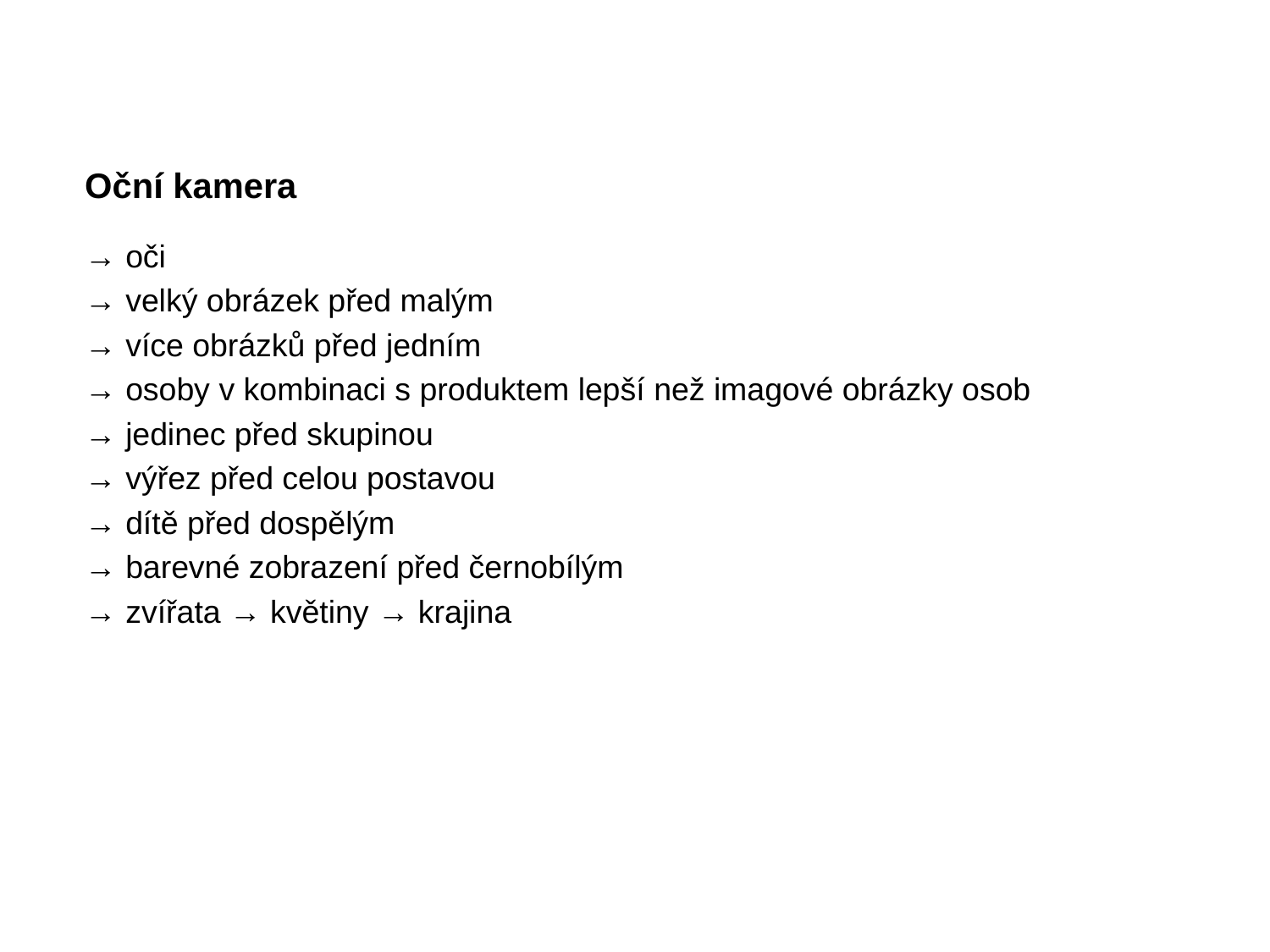

# Oční kamera
→ oči
→ velký obrázek před malým
→ více obrázků před jedním
→ osoby v kombinaci s produktem lepší než imagové obrázky osob
→ jedinec před skupinou
→ výřez před celou postavou
→ dítě před dospělým
→ barevné zobrazení před černobílým
→ zvířata → květiny → krajina